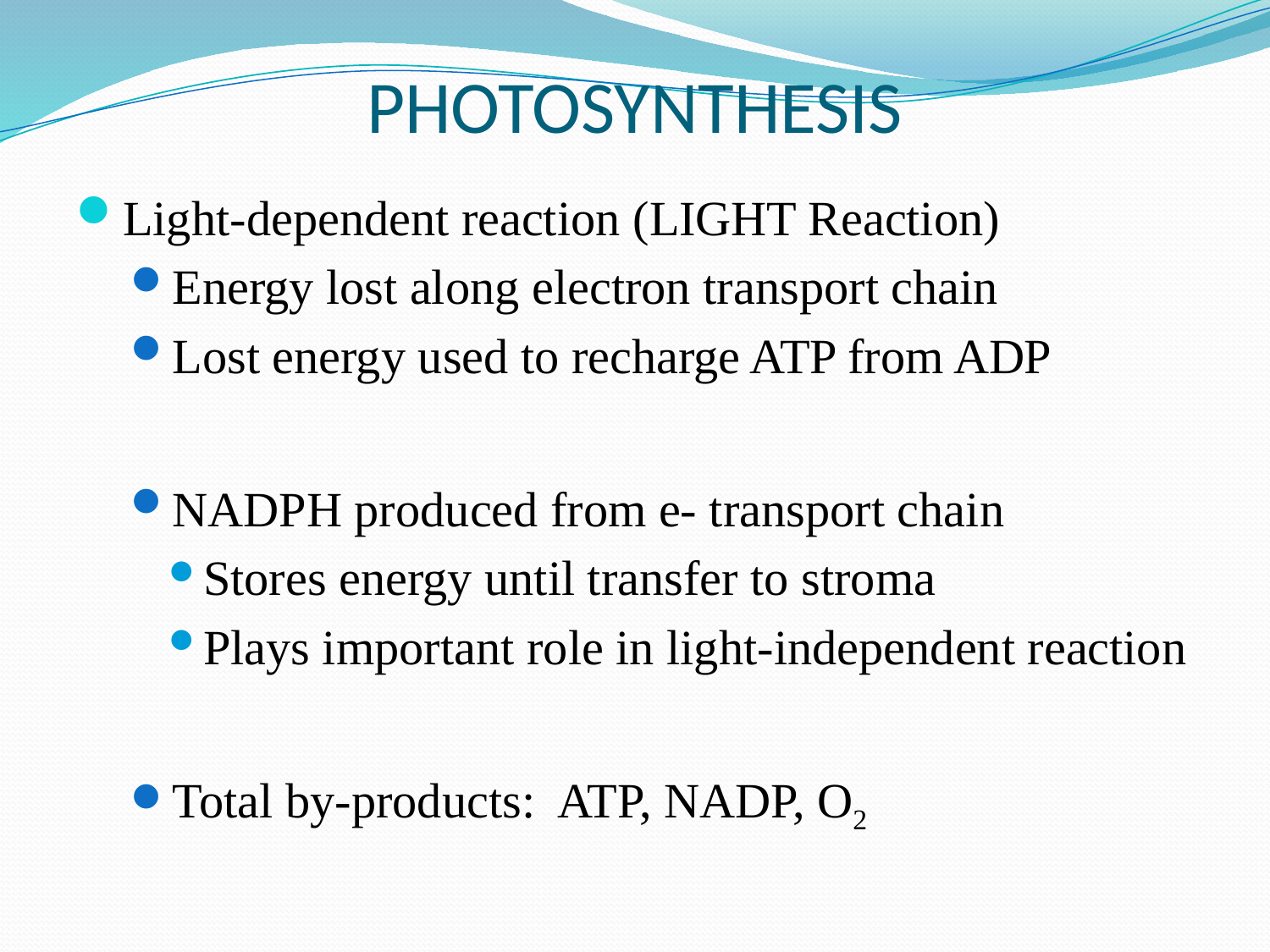

# PHOTOSYNTHESIS
Light-dependent reaction (LIGHT Reaction)
Energy lost along electron transport chain
Lost energy used to recharge ATP from ADP

NADPH produced from e- transport chain
Stores energy until transfer to stroma
Plays important role in light-independent reaction

Total by-products:  ATP, NADP, O2